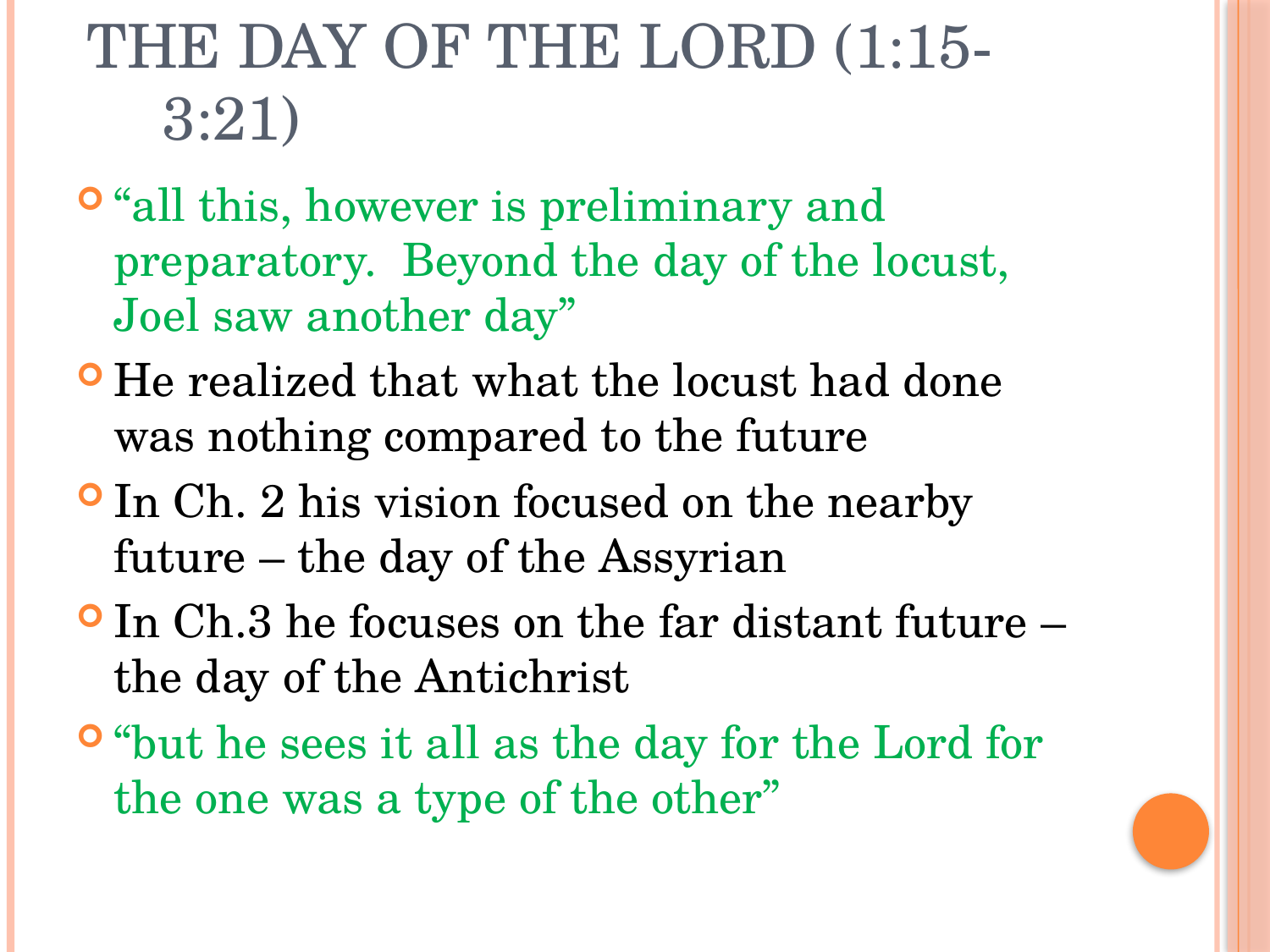

# The Day of the Lord (1:15-3:21)
“all this, however is preliminary and preparatory.  Beyond the day of the locust, Joel saw another day”
He realized that what the locust had done was nothing compared to the future
In Ch. 2 his vision focused on the nearby future – the day of the Assyrian
In Ch.3 he focuses on the far distant future – the day of the Antichrist
“but he sees it all as the day for the Lord for the one was a type of the other”